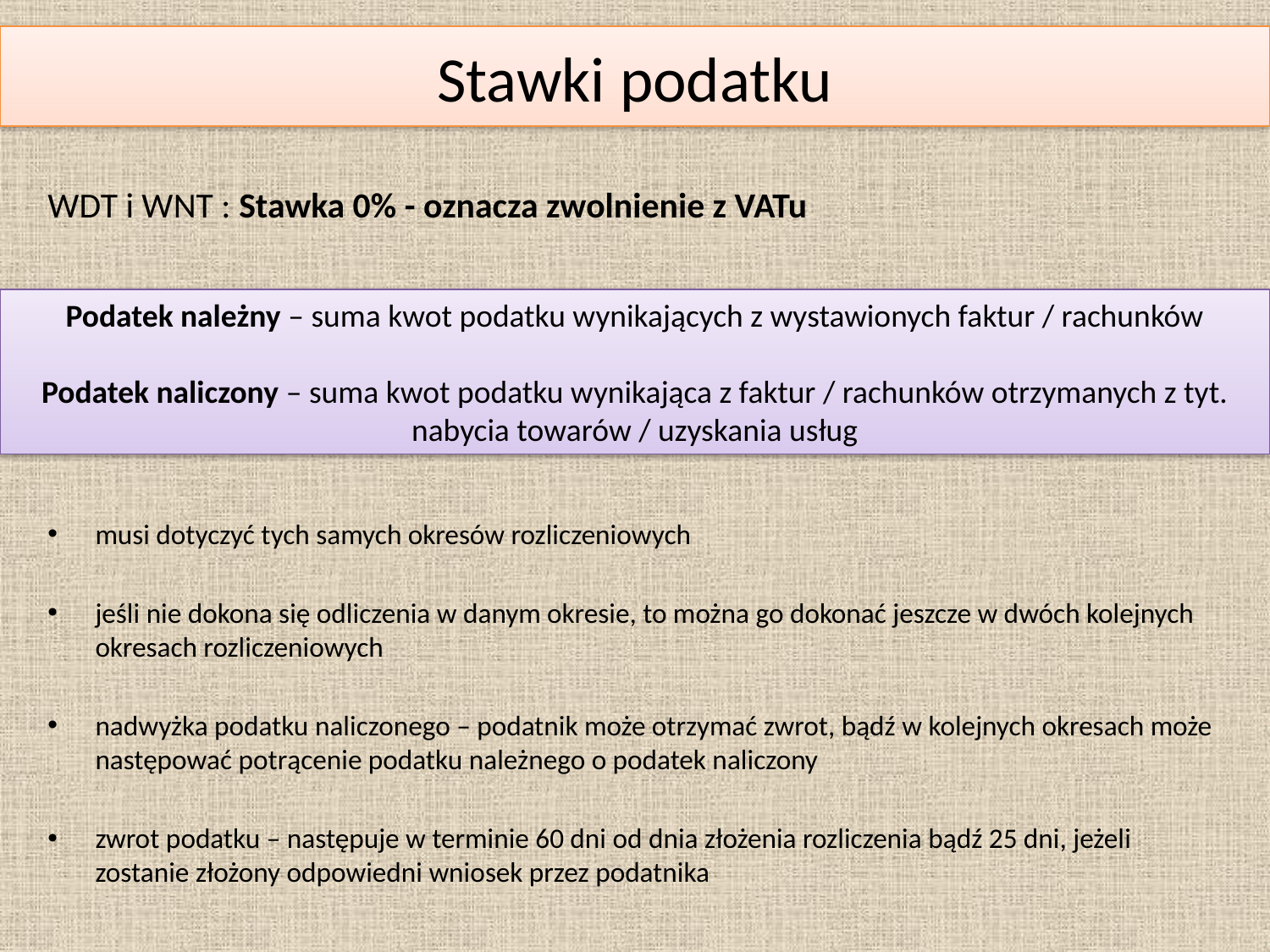

Stawki podatku
WDT i WNT : Stawka 0% - oznacza zwolnienie z VATu

musi dotyczyć tych samych okresów rozliczeniowych

jeśli nie dokona się odliczenia w danym okresie, to można go dokonać jeszcze w dwóch kolejnych okresach rozliczeniowych

nadwyżka podatku naliczonego – podatnik może otrzymać zwrot, bądź w kolejnych okresach może następować potrącenie podatku należnego o podatek naliczony

zwrot podatku – następuje w terminie 60 dni od dnia złożenia rozliczenia bądź 25 dni, jeżeli zostanie złożony odpowiedni wniosek przez podatnika
Podatek należny – suma kwot podatku wynikających z wystawionych faktur / rachunków

Podatek naliczony – suma kwot podatku wynikająca z faktur / rachunków otrzymanych z tyt. nabycia towarów / uzyskania usług